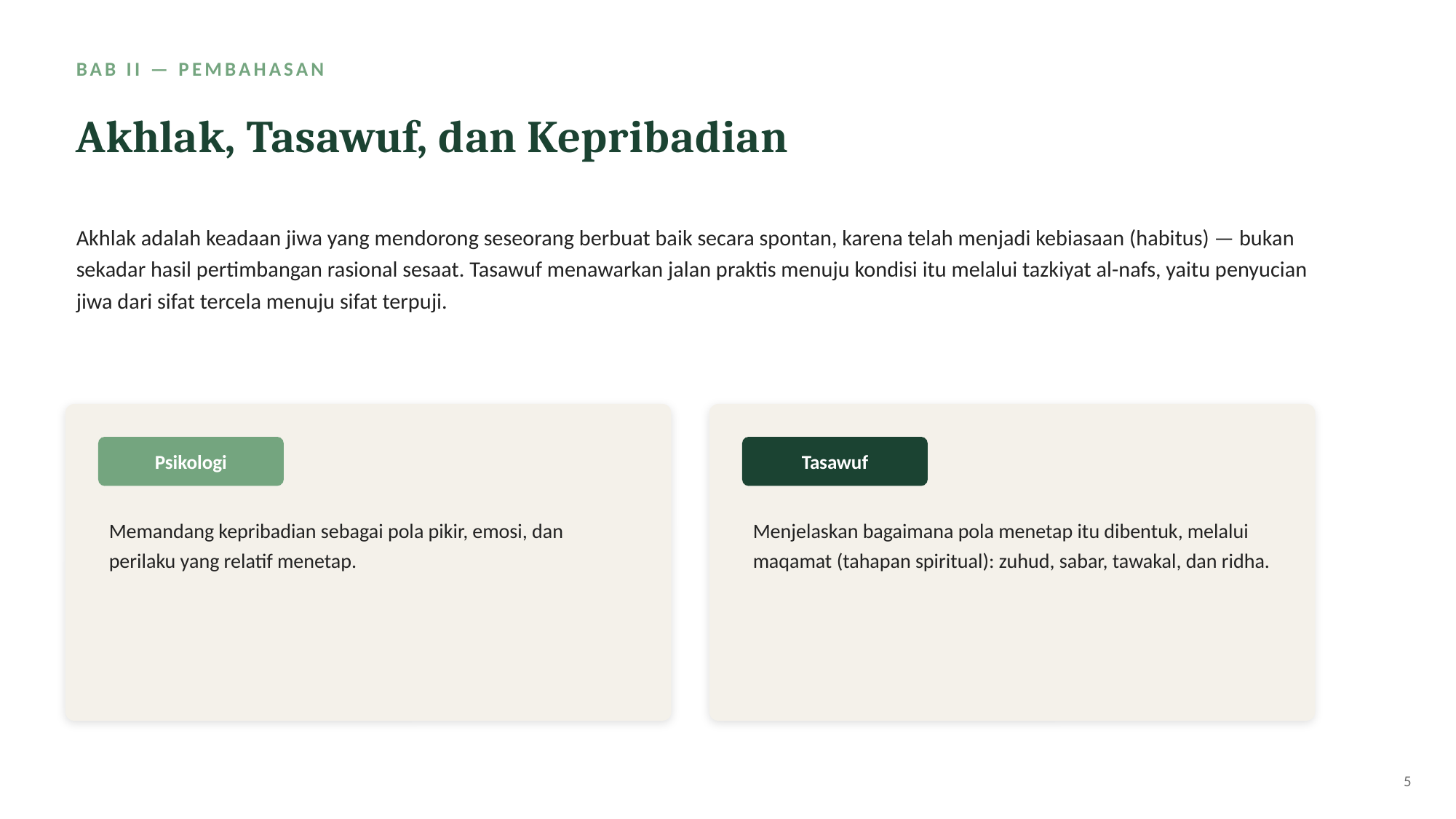

BAB II — PEMBAHASAN
Akhlak, Tasawuf, dan Kepribadian
Akhlak adalah keadaan jiwa yang mendorong seseorang berbuat baik secara spontan, karena telah menjadi kebiasaan (habitus) — bukan sekadar hasil pertimbangan rasional sesaat. Tasawuf menawarkan jalan praktis menuju kondisi itu melalui tazkiyat al-nafs, yaitu penyucian jiwa dari sifat tercela menuju sifat terpuji.

Psikologi

Tasawuf
Memandang kepribadian sebagai pola pikir, emosi, dan perilaku yang relatif menetap.
Menjelaskan bagaimana pola menetap itu dibentuk, melalui maqamat (tahapan spiritual): zuhud, sabar, tawakal, dan ridha.
5